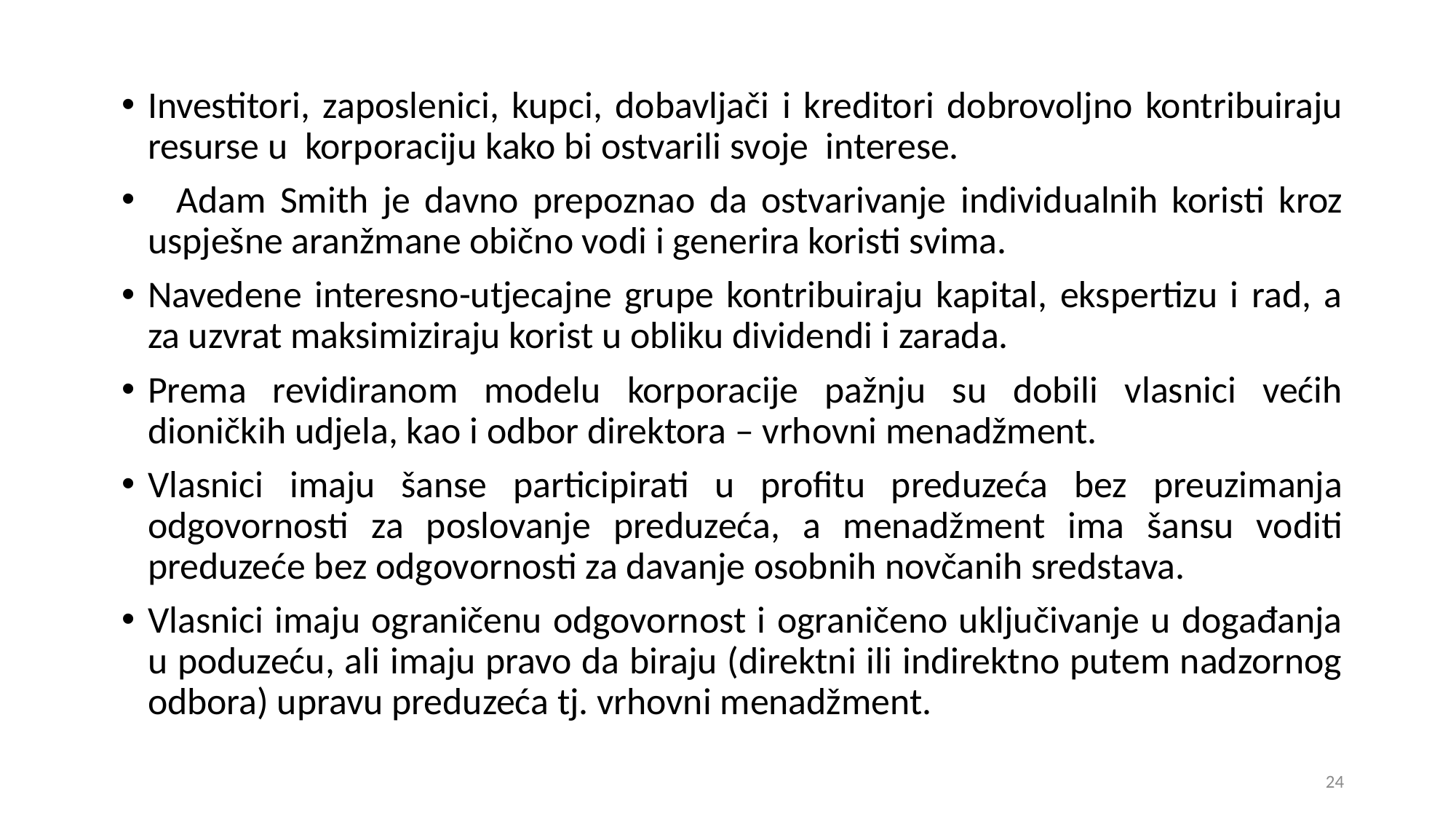

Investitori, zaposlenici, kupci, dobavljači i kreditori dobrovoljno kontribuiraju resurse u  korporaciju kako bi ostvarili svoje  interese.
  Adam Smith je davno prepoznao da ostvarivanje individualnih koristi kroz uspješne aranžmane obično vodi i generira koristi svima.
Navedene interesno-utjecajne grupe kontribuiraju kapital, ekspertizu i rad, a za uzvrat maksimiziraju korist u obliku dividendi i zarada.
Prema revidiranom modelu korporacije pažnju su dobili vlasnici većih dioničkih udjela, kao i odbor direktora – vrhovni menadžment.
Vlasnici imaju šanse participirati u profitu preduzeća bez preuzimanja odgovornosti za poslovanje preduzeća, a menadžment ima šansu voditi preduzeće bez odgovornosti za davanje osobnih novčanih sredstava.
Vlasnici imaju ograničenu odgovornost i ograničeno uključivanje u događanja u poduzeću, ali imaju pravo da biraju (direktni ili indirektno putem nadzornog odbora) upravu preduzeća tj. vrhovni menadžment.

24